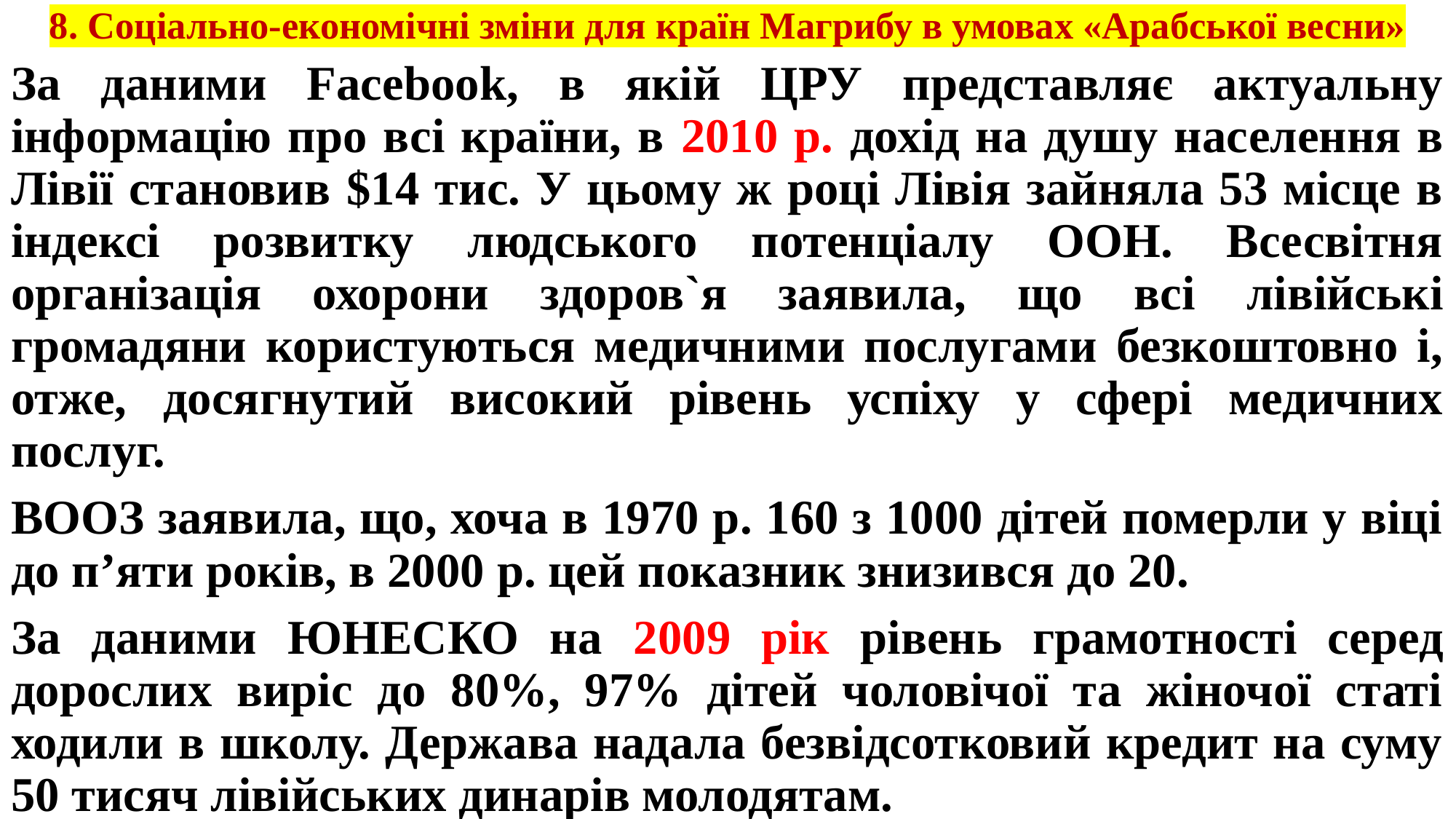

# 8. Соціально-економічні зміни для країн Магрибу в умовах «Арабської весни»
За даними Facеbook, в якій ЦРУ представляє актуальну інформацію про всі країни, в 2010 р. дохід на душу населення в Лівії становив $14 тис. У цьому ж році Лівія зайняла 53 місце в індексі розвитку людського потенціалу ООН. Всесвітня організація охорони здоров`я заявила, що всі лівійські громадяни користуються медичними послугами безкоштовно і, отже, досягнутий високий рівень успіху у сфері медичних послуг.
ВООЗ заявила, що, хоча в 1970 р. 160 з 1000 дітей померли у віці до п’яти років, в 2000 р. цей показник знизився до 20.
За даними ЮНЕСКО на 2009 рік рівень грамотності серед дорослих виріс до 80%, 97% дітей чоловічої та жіночої статі ходили в школу. Держава надала безвідсотковий кредит на суму 50 тисяч лівійських динарів молодятам.